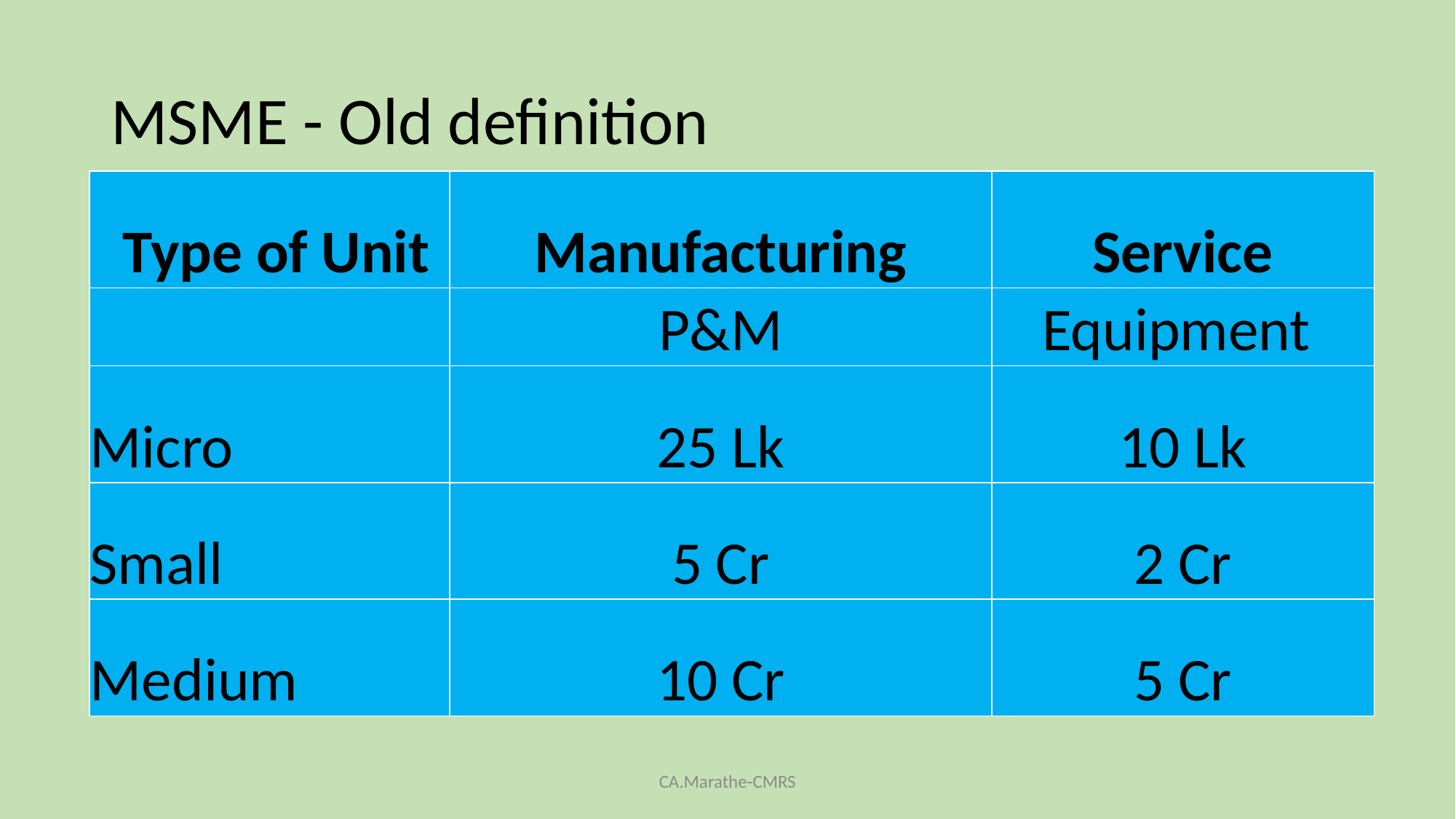

# MSME - Old definition
| Type of Unit | Manufacturing | Service |
| --- | --- | --- |
|  | P&M | Equipment |
| Micro | 25 Lk | 10 Lk |
| Small | 5 Cr | 2 Cr |
| Medium | 10 Cr | 5 Cr |
CA.Marathe-CMRS